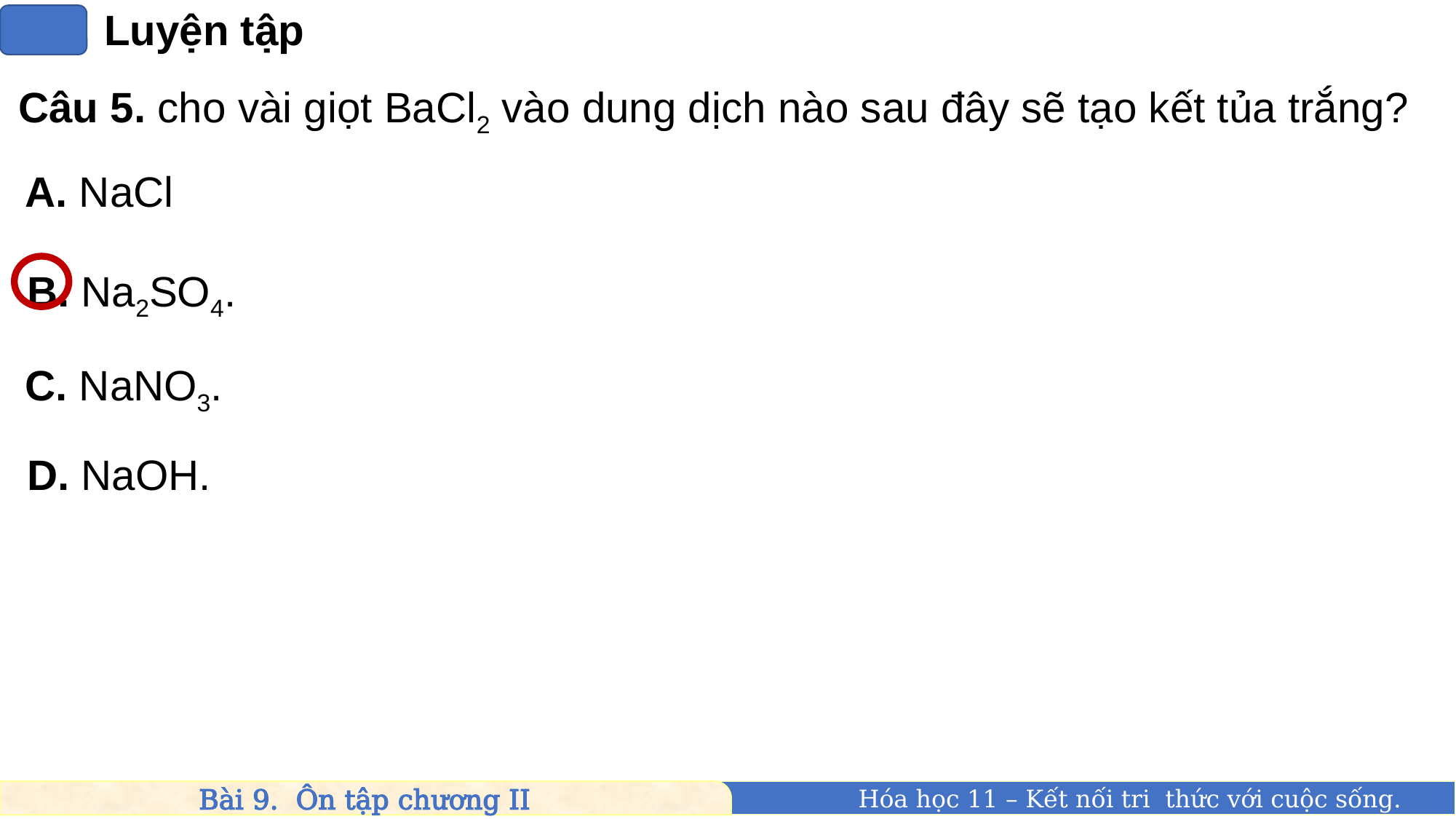

Luyện tập
Câu 5. cho vài giọt BaCl2 vào dung dịch nào sau đây sẽ tạo kết tủa trắng?

A. NaCl

B. Na2SO4.

C. NaNO3.

D. NaOH.

Bài 9.  Ôn tập chương II